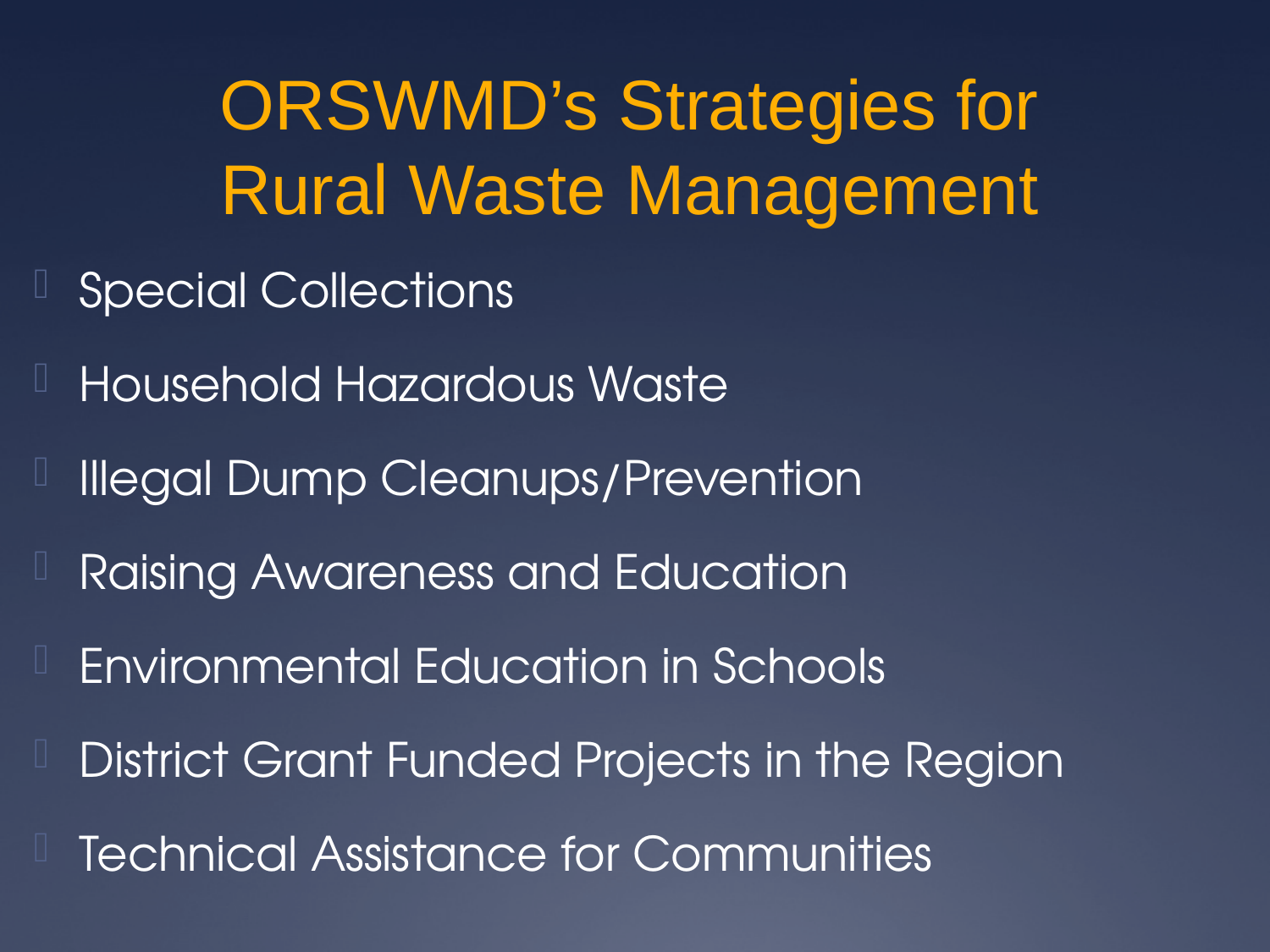

# ORSWMD’s Strategies for Rural Waste Management
Special Collections
Household Hazardous Waste
Illegal Dump Cleanups/Prevention
Raising Awareness and Education
Environmental Education in Schools
District Grant Funded Projects in the Region
Technical Assistance for Communities